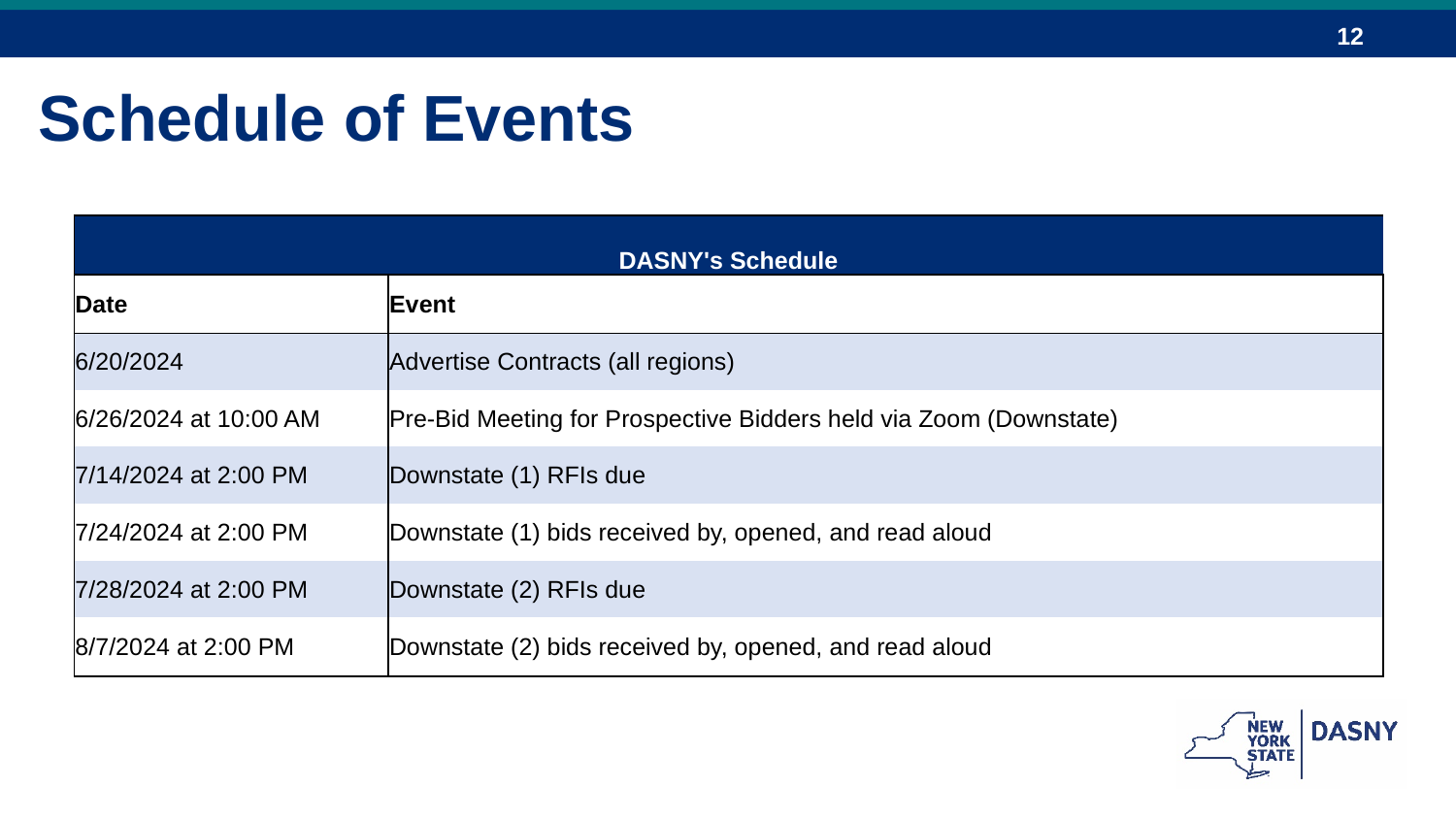

Schedule of Events
| DASNY's Schedule |  |
| --- | --- |
| Date | Event |
| 6/20/2024 | Advertise Contracts (all regions) |
| 6/26/2024 at 10:00 AM | Pre-Bid Meeting for Prospective Bidders held via Zoom (Downstate) |
| 7/14/2024 at 2:00 PM | Downstate (1) RFIs due |
| 7/24/2024 at 2:00 PM | Downstate (1) bids received by, opened, and read aloud |
| 7/28/2024 at 2:00 PM | Downstate (2) RFIs due |
| 8/7/2024 at 2:00 PM | Downstate (2) bids received by, opened, and read aloud |